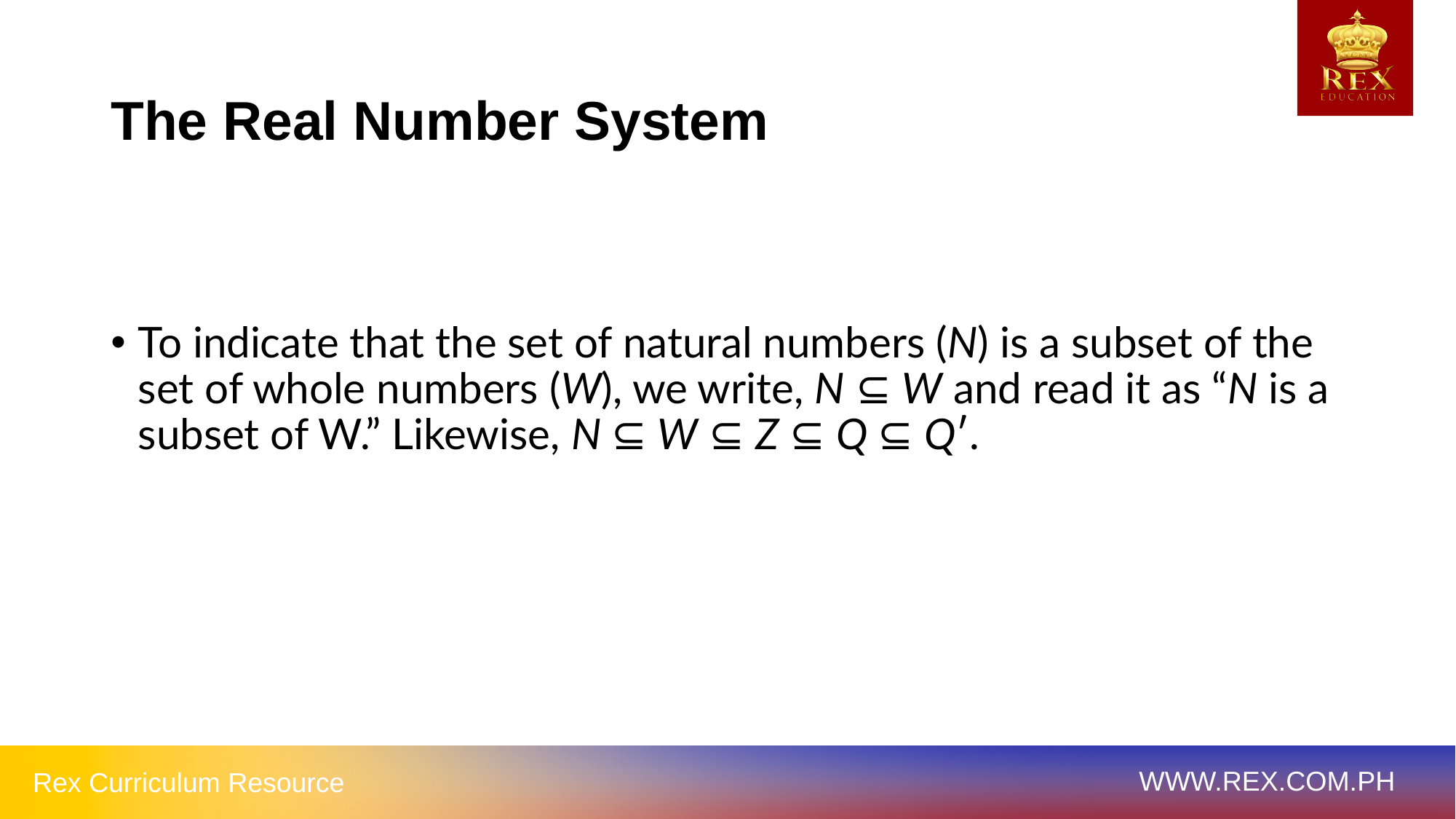

# The Real Number System

To indicate that the set of natural numbers (N) is a subset of the set of whole numbers (W), we write, N ⊆ W and read it as “N is a subset of W.” Likewise, N ⊆ W ⊆ Z ⊆ Q ⊆ Q′.